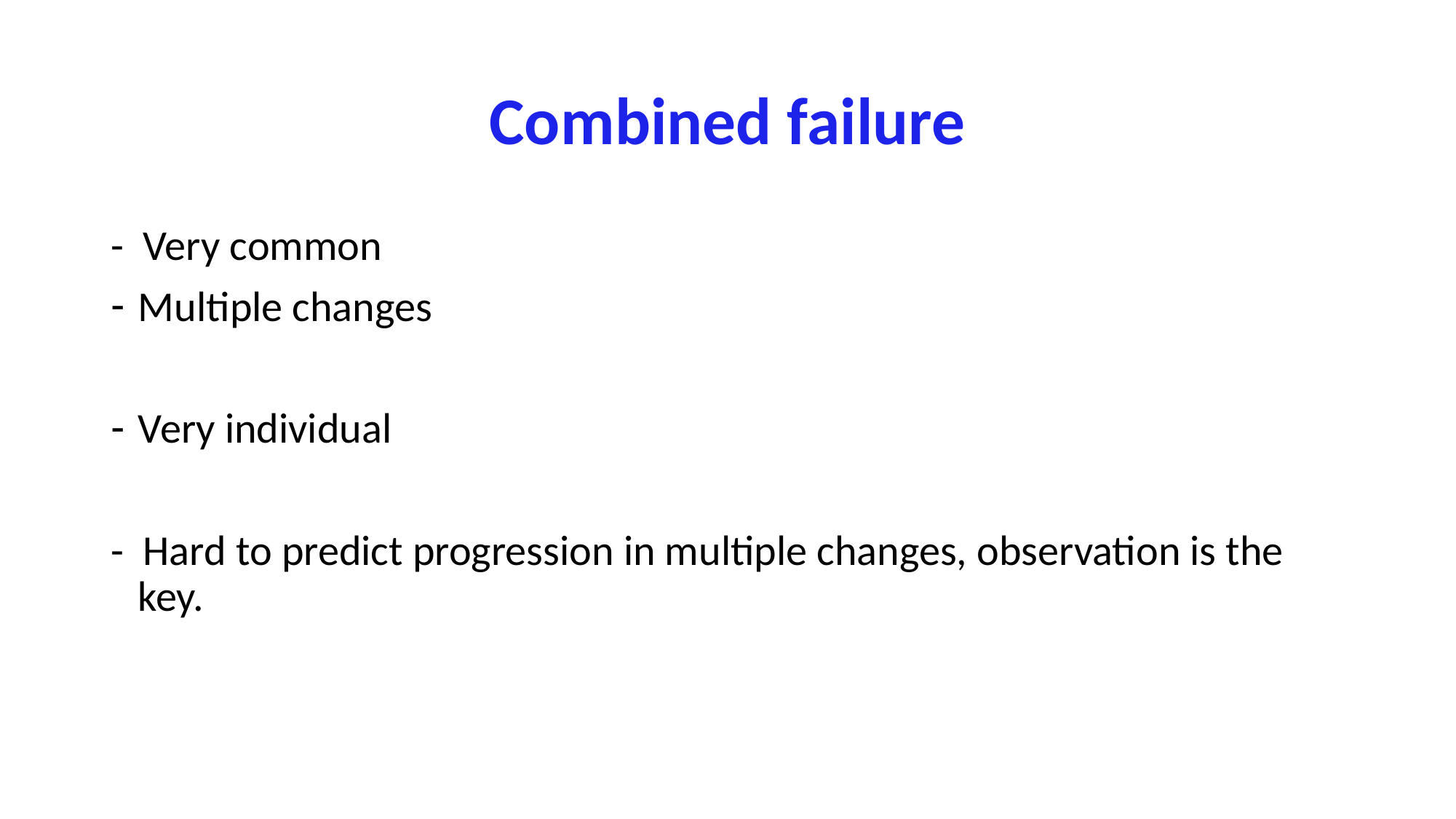

# Combined failure
-  Very common
Multiple changes

Very individual

-  Hard to predict progression in multiple changes, observation is the key.